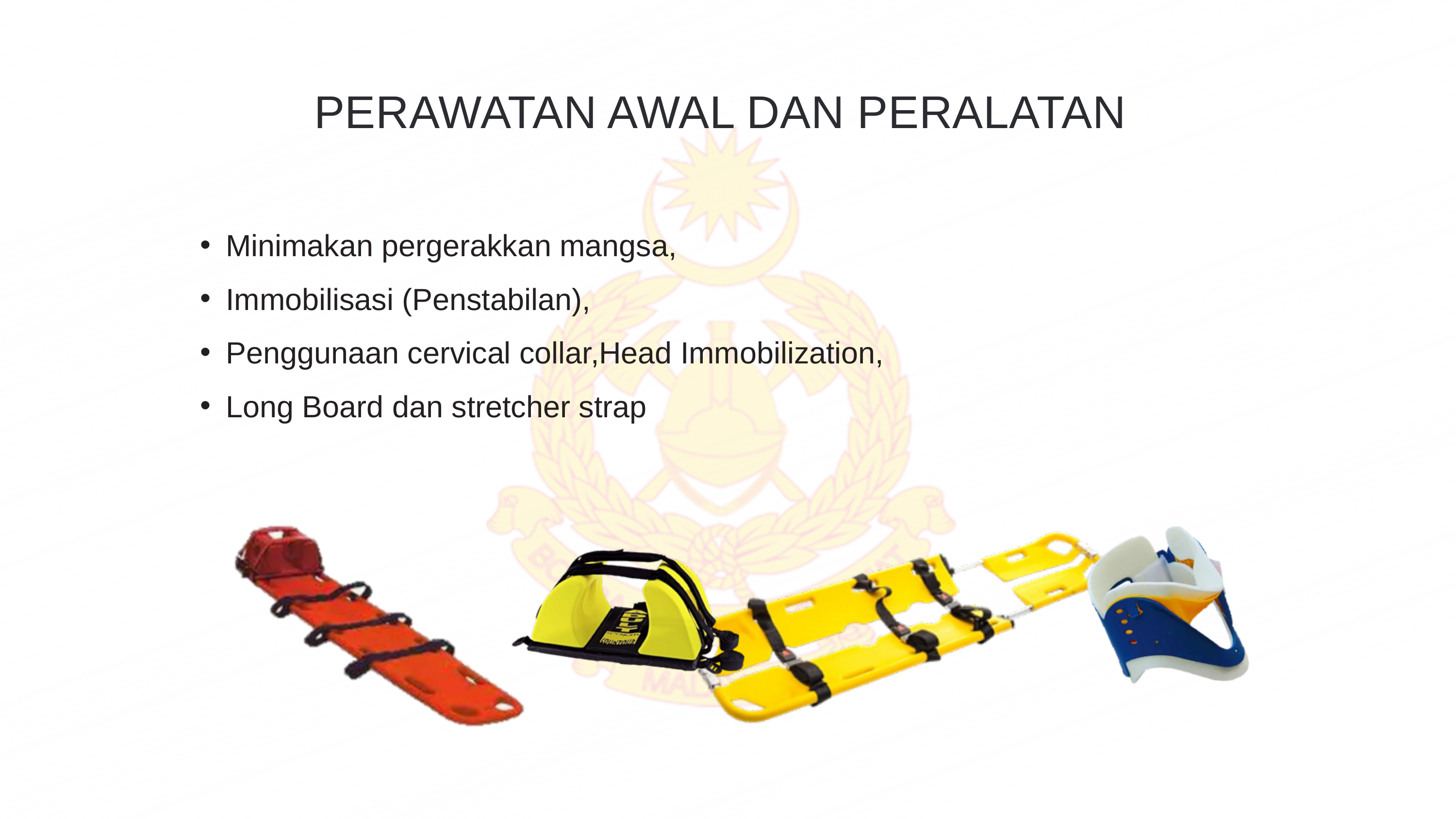

PERAWATAN AWAL DAN PERALATAN

Minimakan pergerakkan mangsa,
Immobilisasi (Penstabilan),
Penggunaan cervical collar,Head Immobilization,
Long Board dan stretcher strap